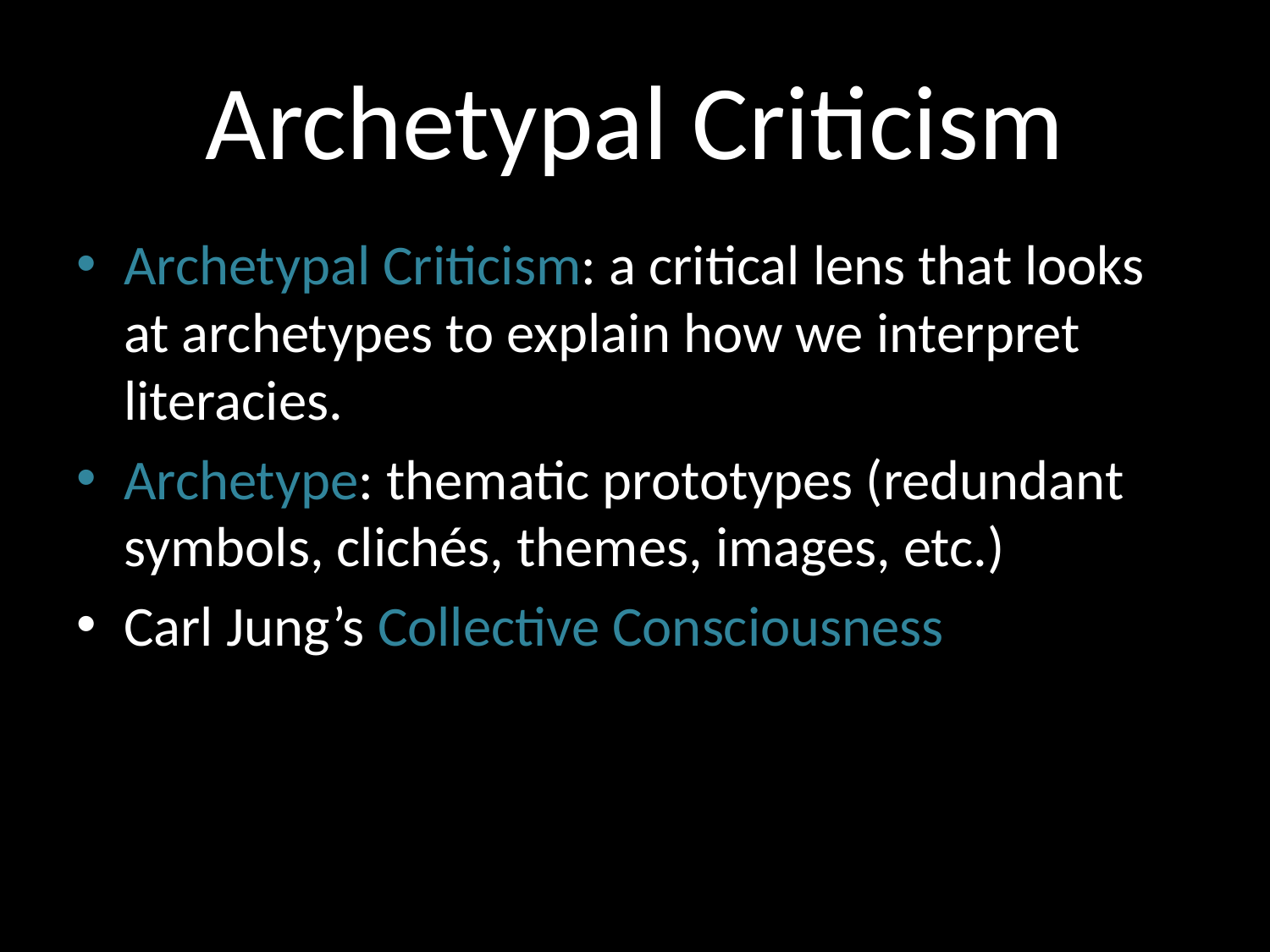

# Archetypal Criticism
Archetypal Criticism: a critical lens that looks at archetypes to explain how we interpret literacies.
Archetype: thematic prototypes (redundant symbols, clichés, themes, images, etc.)
Carl Jung’s Collective Consciousness